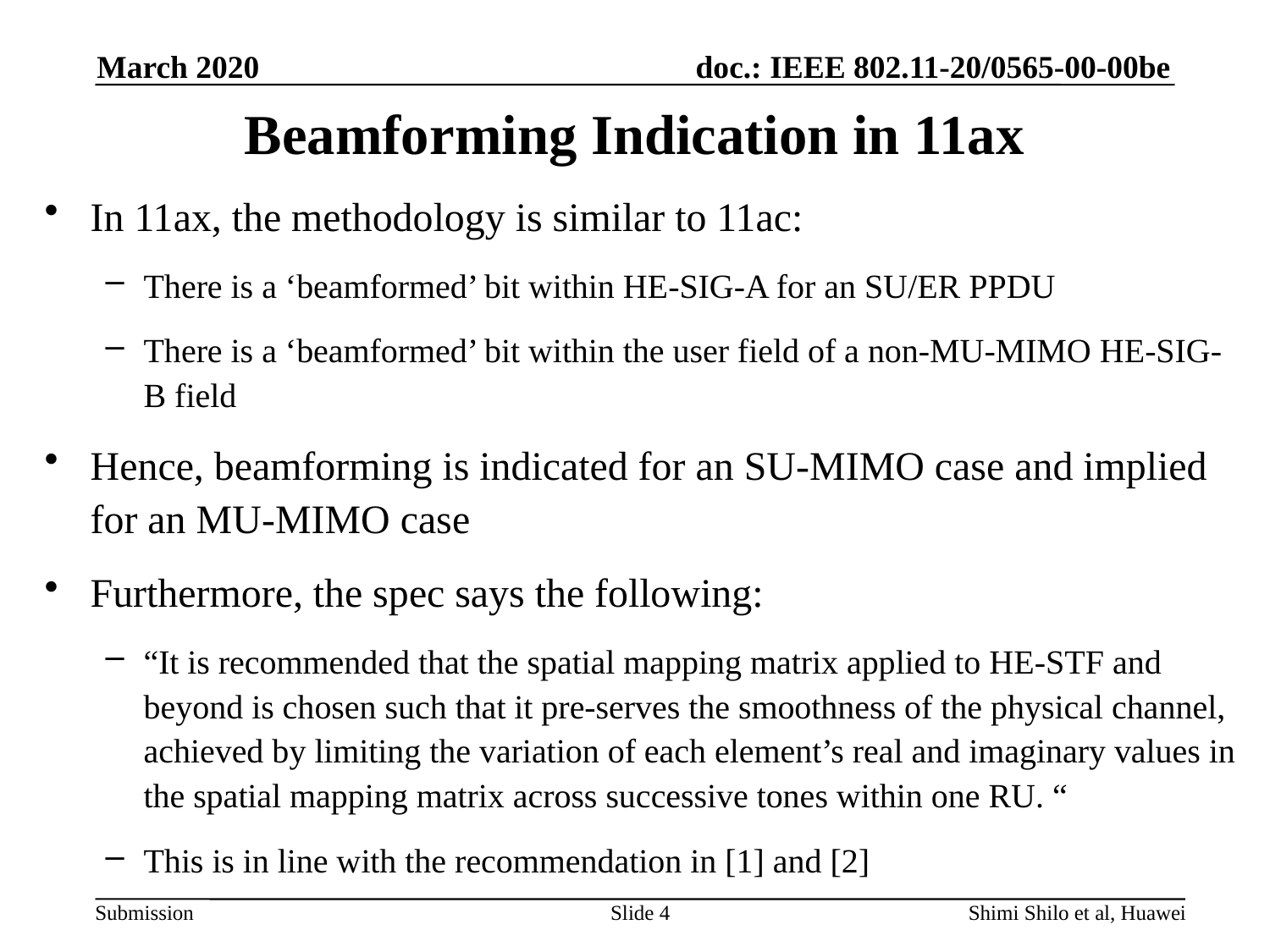

March 2020
# Beamforming Indication in 11ax
In 11ax, the methodology is similar to 11ac:
There is a ‘beamformed’ bit within HE-SIG-A for an SU/ER PPDU
There is a ‘beamformed’ bit within the user field of a non-MU-MIMO HE-SIG-B field
Hence, beamforming is indicated for an SU-MIMO case and implied for an MU-MIMO case
Furthermore, the spec says the following:
“It is recommended that the spatial mapping matrix applied to HE-STF and beyond is chosen such that it pre-serves the smoothness of the physical channel, achieved by limiting the variation of each element’s real and imaginary values in the spatial mapping matrix across successive tones within one RU. “
This is in line with the recommendation in [1] and [2]
Slide 4
Shimi Shilo et al, Huawei